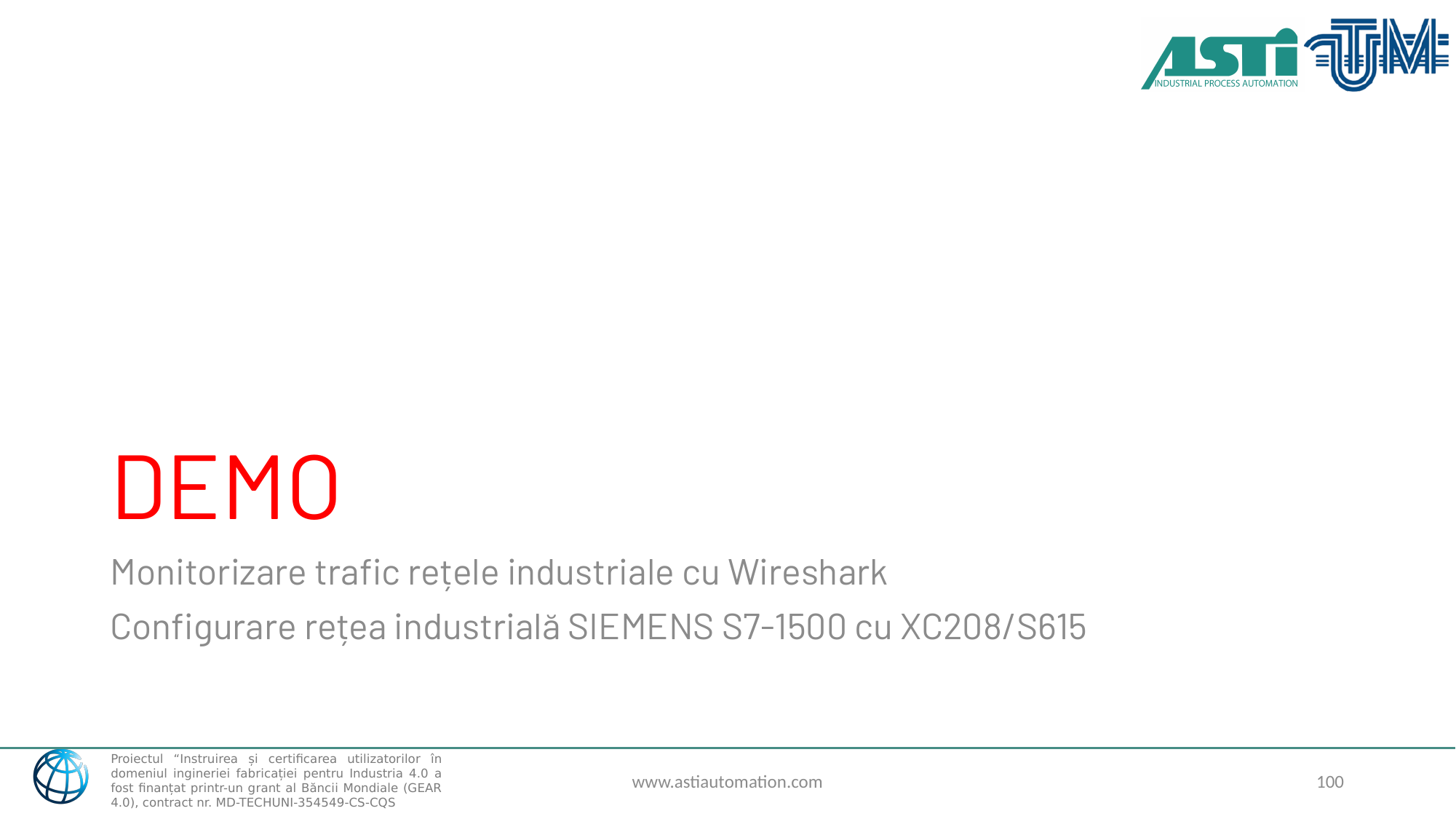

# DEMO
Monitorizare trafic rețele industriale cu Wireshark
Configurare rețea industrială SIEMENS S7-1500 cu XC208/S615
www.astiautomation.com
100